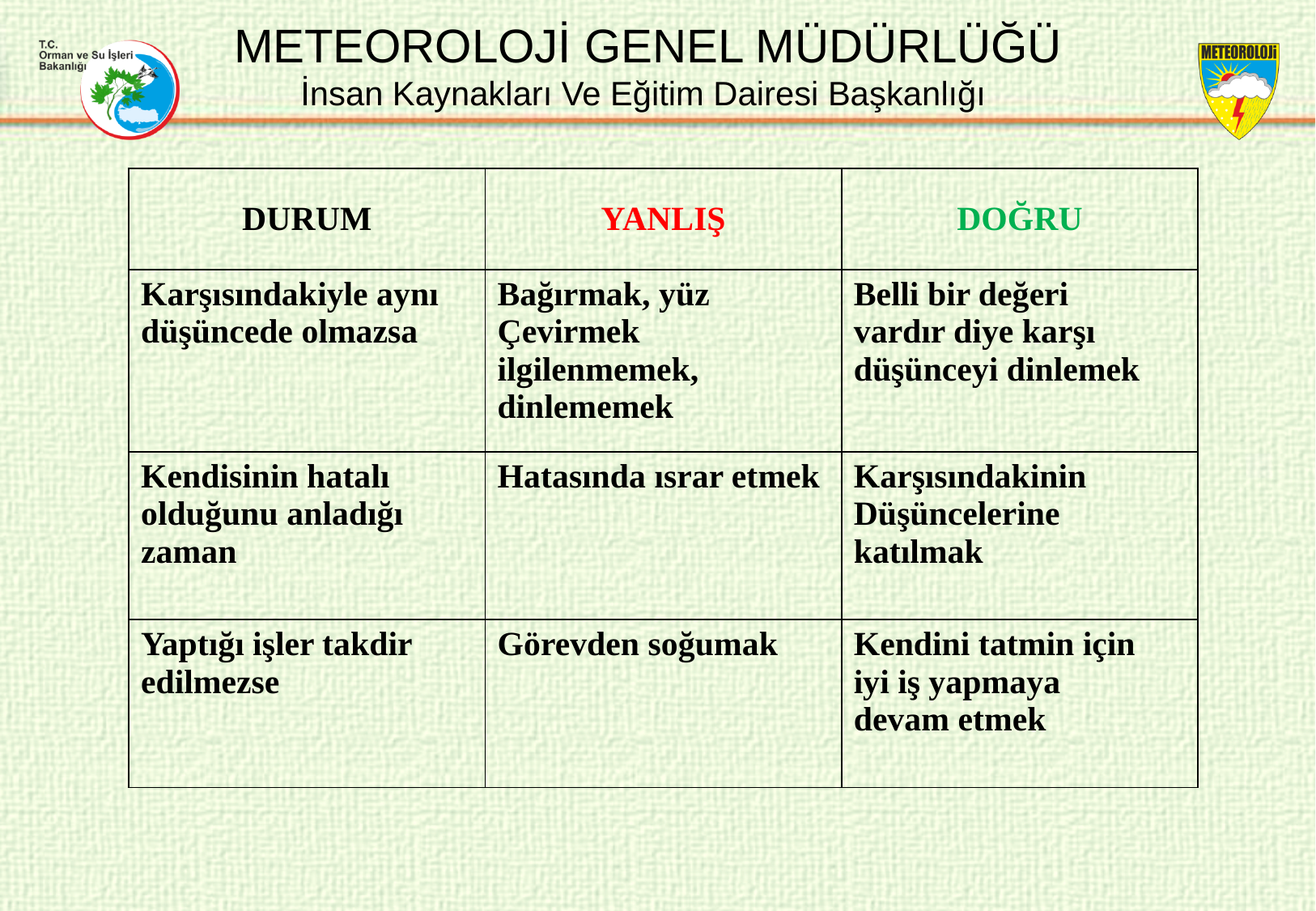

METEOROLOJİ GENEL MÜDÜRLÜĞÜ
İnsan Kaynakları Ve Eğitim Dairesi Başkanlığı
| DURUM | YANLIŞ | DOĞRU |
| --- | --- | --- |
| Karşısındakiyle aynı düşüncede olmazsa | Bağırmak, yüz Çevirmek ilgilenmemek, dinlememek | Belli bir değeri vardır diye karşı düşünceyi dinlemek |
| Kendisinin hatalı olduğunu anladığı zaman | Hatasında ısrar etmek | Karşısındakinin Düşüncelerine katılmak |
| Yaptığı işler takdir edilmezse | Görevden soğumak | Kendini tatmin için iyi iş yapmaya devam etmek |